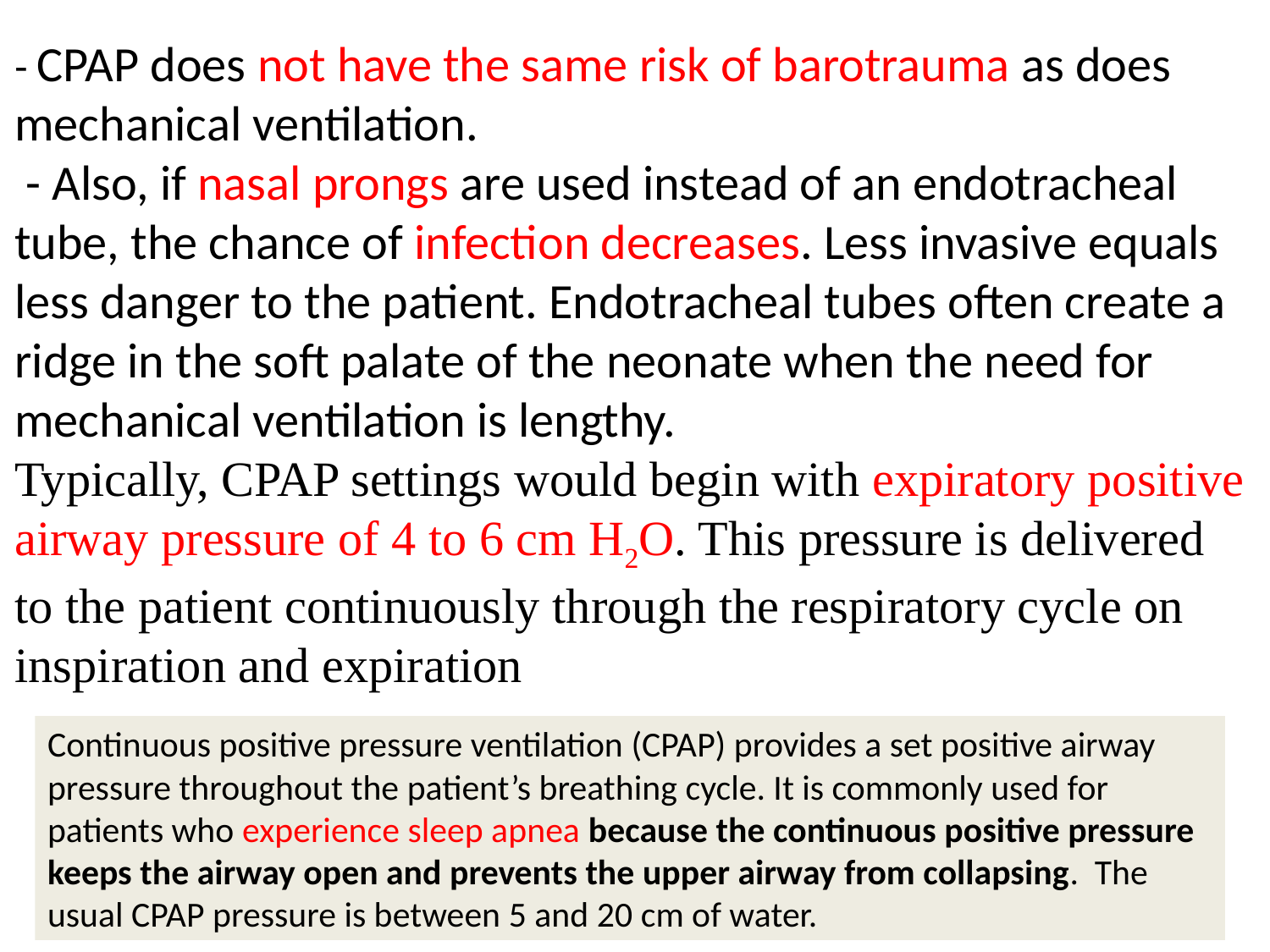

- CPAP does not have the same risk of barotrauma as does mechanical ventilation.
 - Also, if nasal prongs are used instead of an endotracheal tube, the chance of infection decreases. Less invasive equals less danger to the patient. Endotracheal tubes often create a ridge in the soft palate of the neonate when the need for mechanical ventilation is lengthy.
Typically, CPAP settings would begin with expiratory positive airway pressure of 4 to 6 cm H2O. This pressure is delivered to the patient continuously through the respiratory cycle on inspiration and expiration
Continuous positive pressure ventilation (CPAP) provides a set positive airway pressure throughout the patient’s breathing cycle. It is commonly used for patients who experience sleep apnea because the continuous positive pressure keeps the airway open and prevents the upper airway from collapsing.  The usual CPAP pressure is between 5 and 20 cm of water.